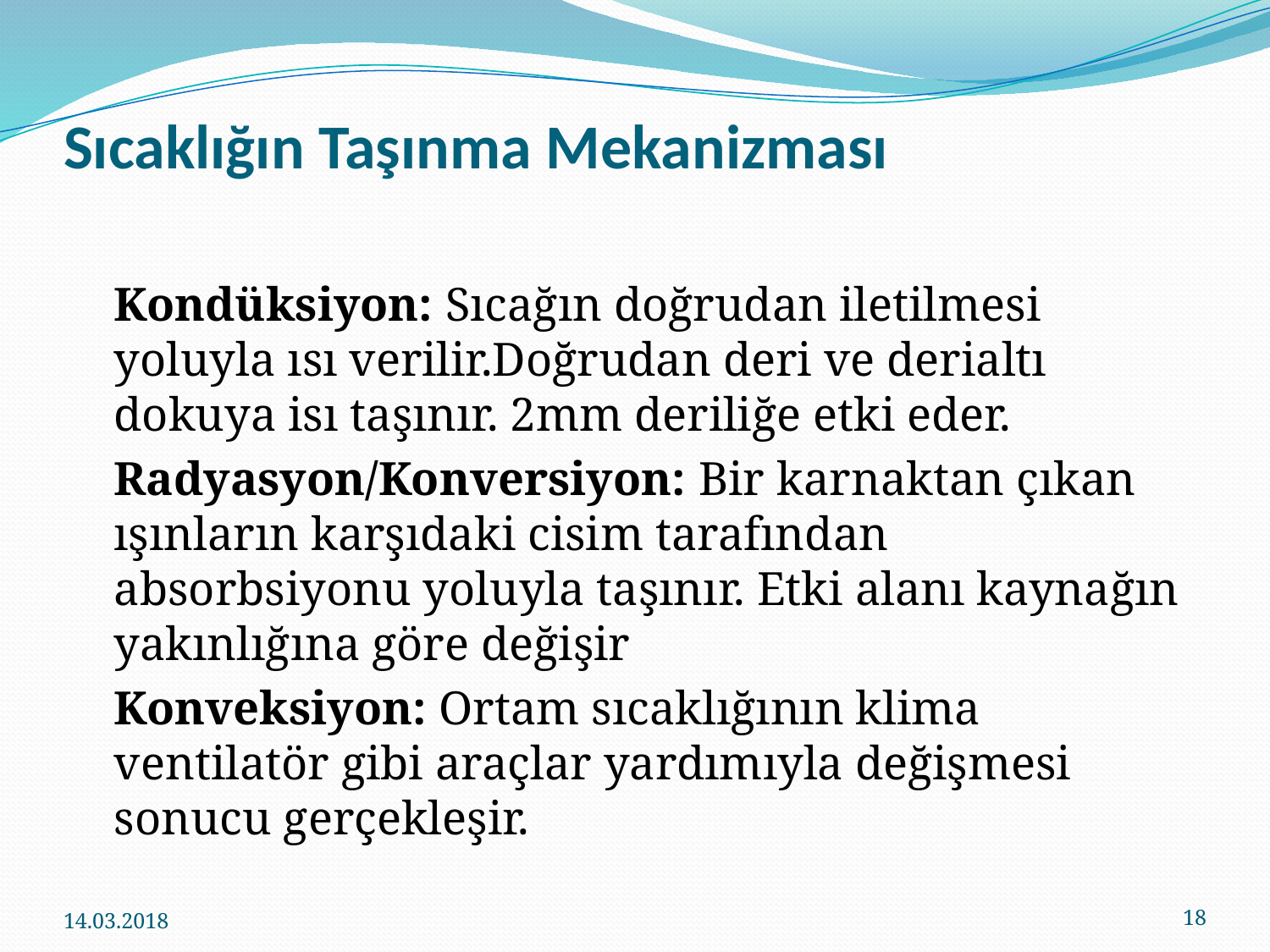

# Sıcaklığın Taşınma Mekanizması
	Kondüksiyon: Sıcağın doğrudan iletilmesi yoluyla ısı verilir.Doğrudan deri ve derialtı dokuya isı taşınır. 2mm deriliğe etki eder.
	Radyasyon/Konversiyon: Bir karnaktan çıkan ışınların karşıdaki cisim tarafından absorbsiyonu yoluyla taşınır. Etki alanı kaynağın yakınlığına göre değişir
	Konveksiyon: Ortam sıcaklığının klima ventilatör gibi araçlar yardımıyla değişmesi sonucu gerçekleşir.

14.03.2018
18